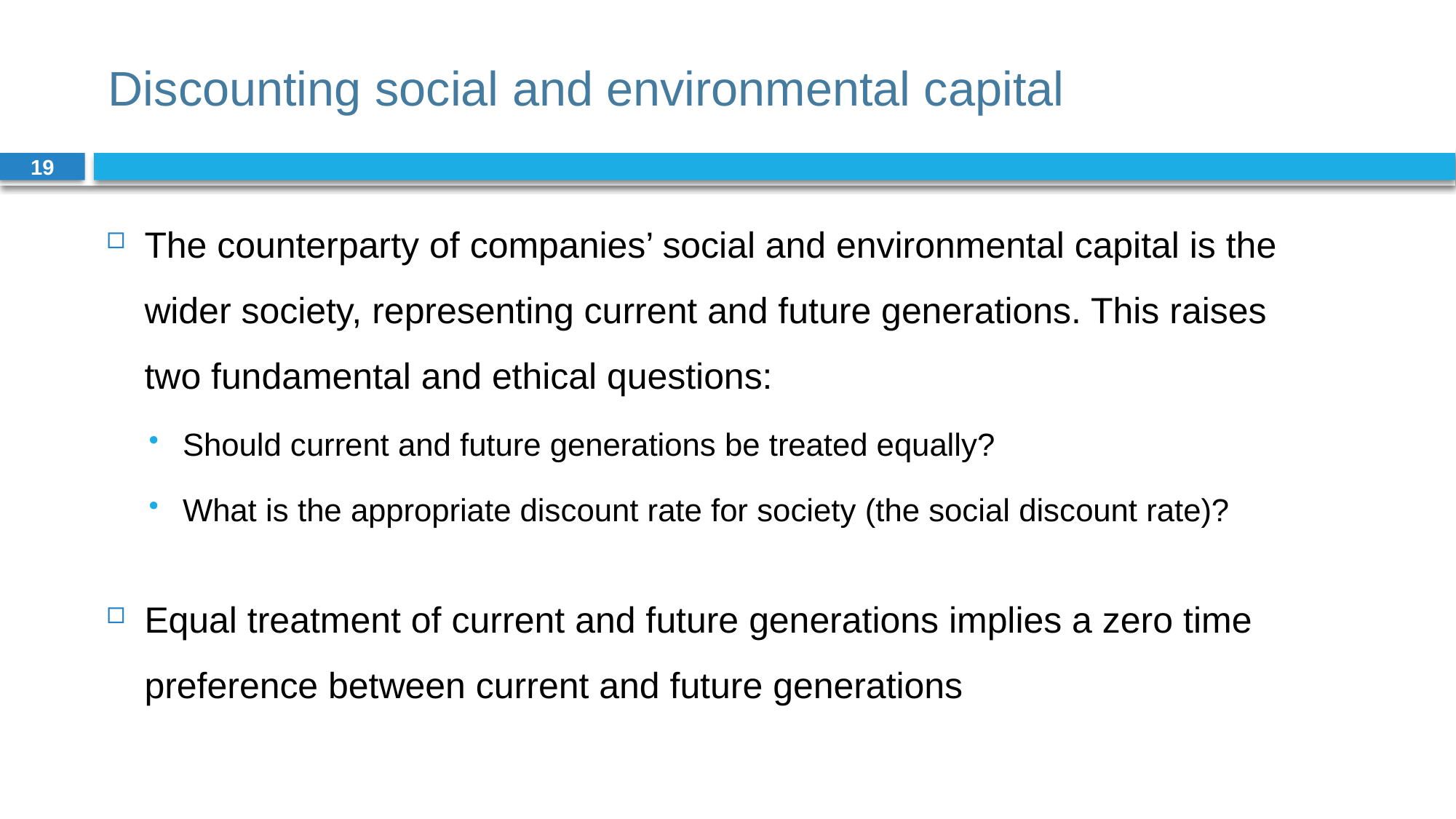

# Discounting social and environmental capital
19
The counterparty of companies’ social and environmental capital is the wider society, representing current and future generations. This raises two fundamental and ethical questions:
Should current and future generations be treated equally?
What is the appropriate discount rate for society (the social discount rate)?

Equal treatment of current and future generations implies a zero time preference between current and future generations